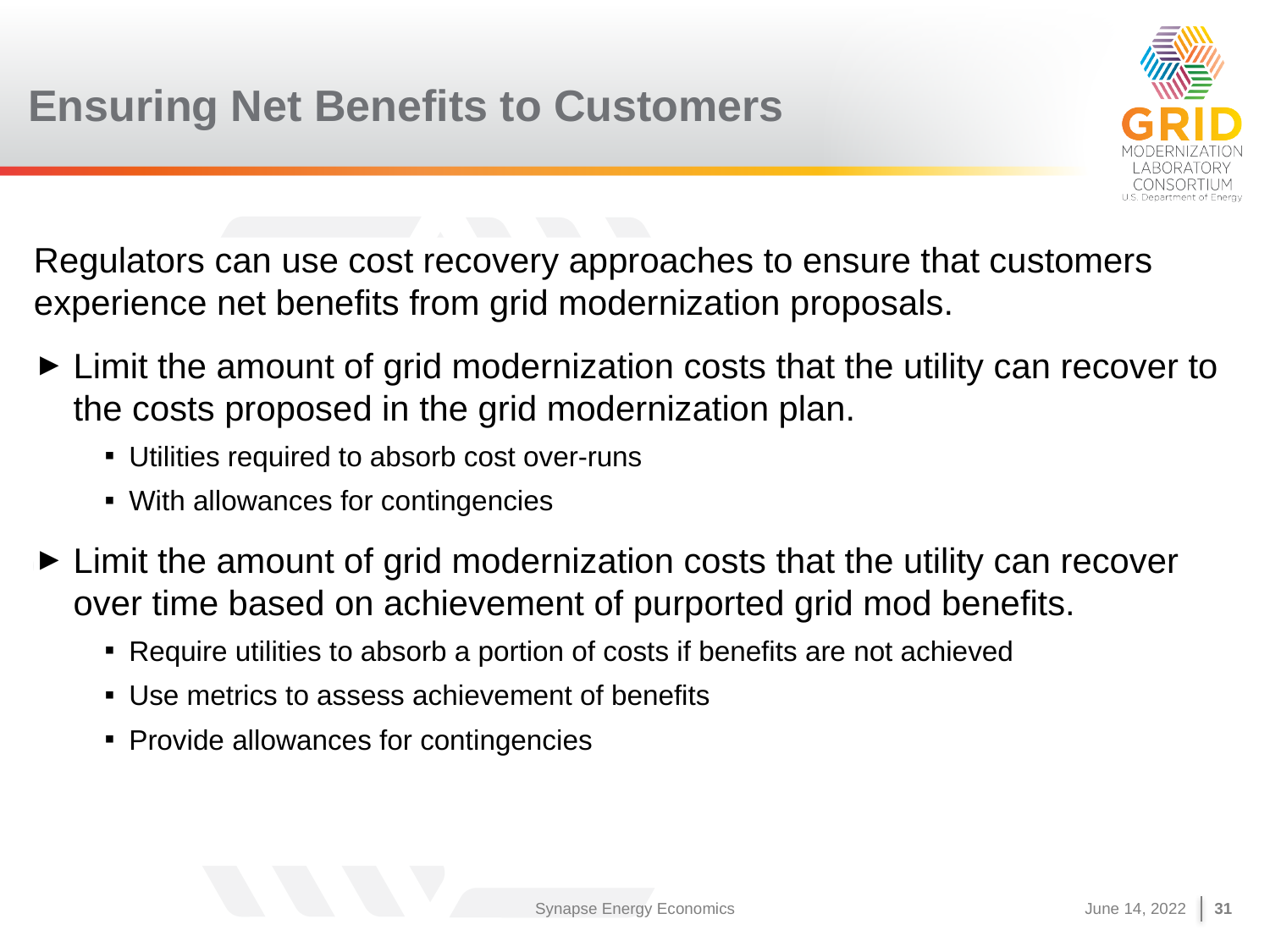

# Ensuring Net Benefits to Customers
Regulators can use cost recovery approaches to ensure that customers experience net benefits from grid modernization proposals.
Limit the amount of grid modernization costs that the utility can recover to the costs proposed in the grid modernization plan.
Utilities required to absorb cost over-runs
With allowances for contingencies
Limit the amount of grid modernization costs that the utility can recover over time based on achievement of purported grid mod benefits.
Require utilities to absorb a portion of costs if benefits are not achieved
Use metrics to assess achievement of benefits
Provide allowances for contingencies
Synapse Energy Economics